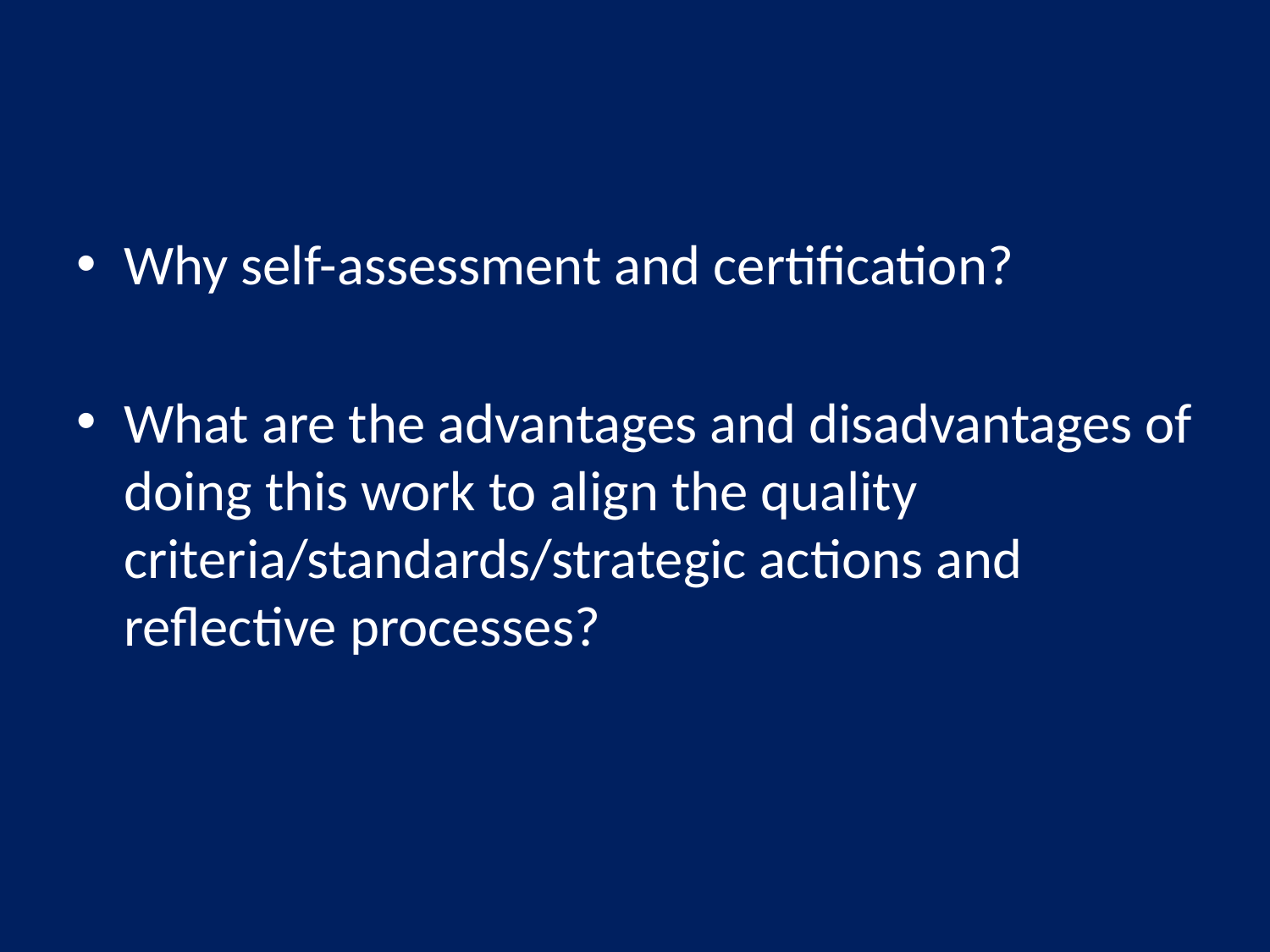

#
Why self-assessment and certification?

What are the advantages and disadvantages of doing this work to align the quality criteria/standards/strategic actions and reflective processes?